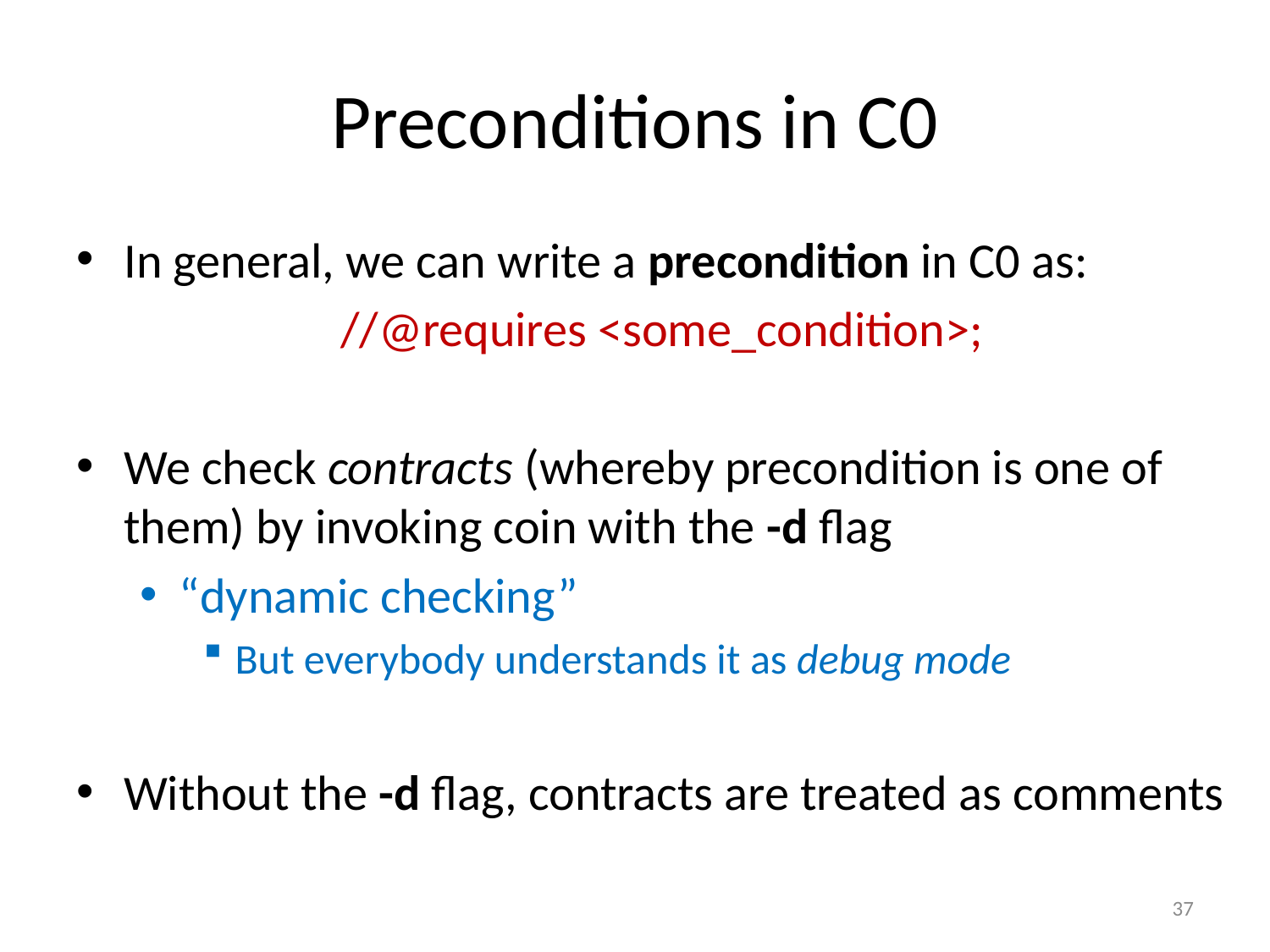

# Preconditions in C0
In general, we can write a precondition in C0 as:
 //@requires <some_condition>;

We check contracts (whereby precondition is one of them) by invoking coin with the -d flag
“dynamic checking”
But everybody understands it as debug mode

Without the -d flag, contracts are treated as comments
37